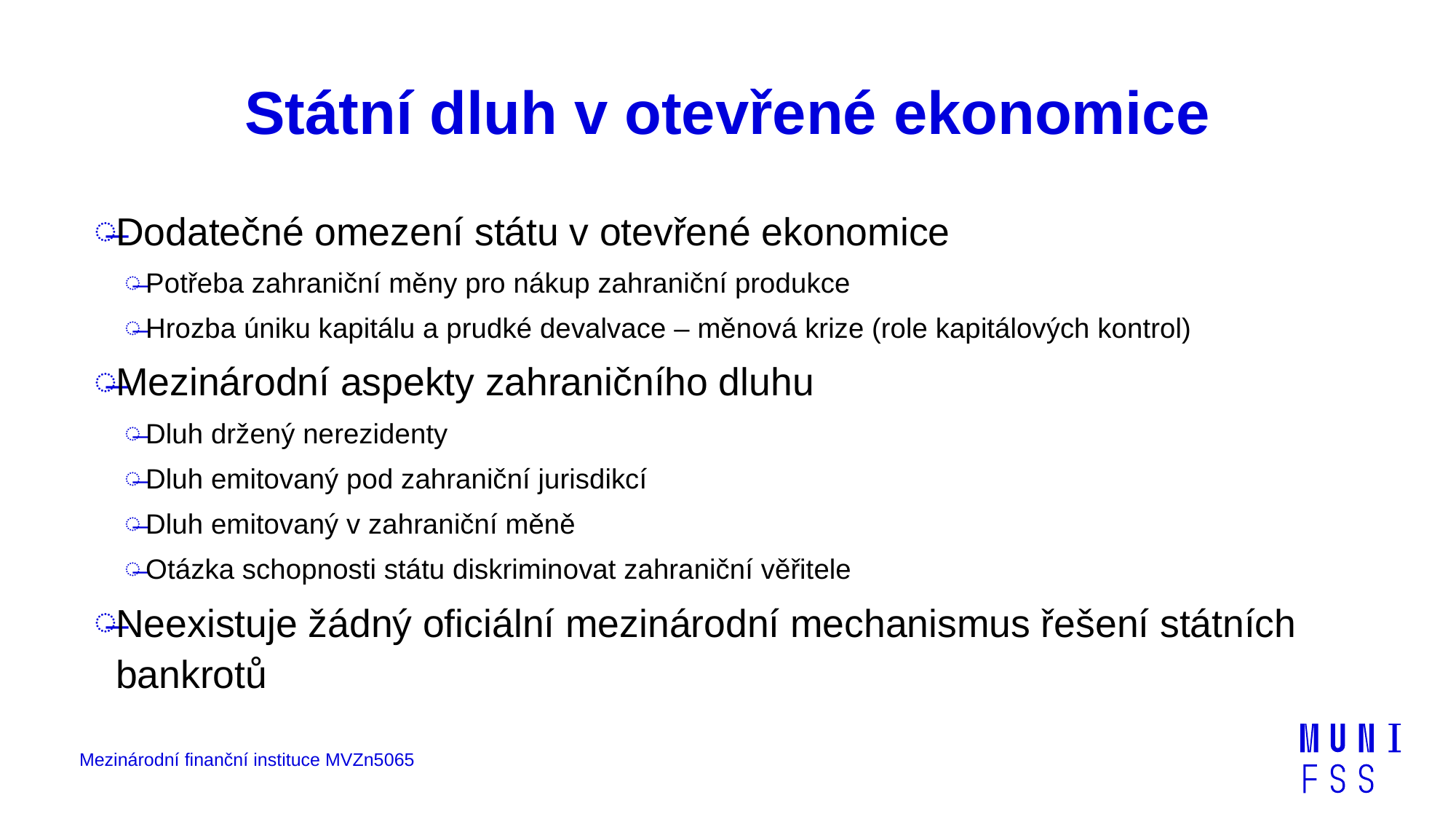

# Státní dluh v otevřené ekonomice
Dodatečné omezení státu v otevřené ekonomice
Potřeba zahraniční měny pro nákup zahraniční produkce
Hrozba úniku kapitálu a prudké devalvace – měnová krize (role kapitálových kontrol)
Mezinárodní aspekty zahraničního dluhu
Dluh držený nerezidenty
Dluh emitovaný pod zahraniční jurisdikcí
Dluh emitovaný v zahraniční měně
Otázka schopnosti státu diskriminovat zahraniční věřitele
Neexistuje žádný oficiální mezinárodní mechanismus řešení státních bankrotů
Mezinárodní finanční instituce MVZn5065